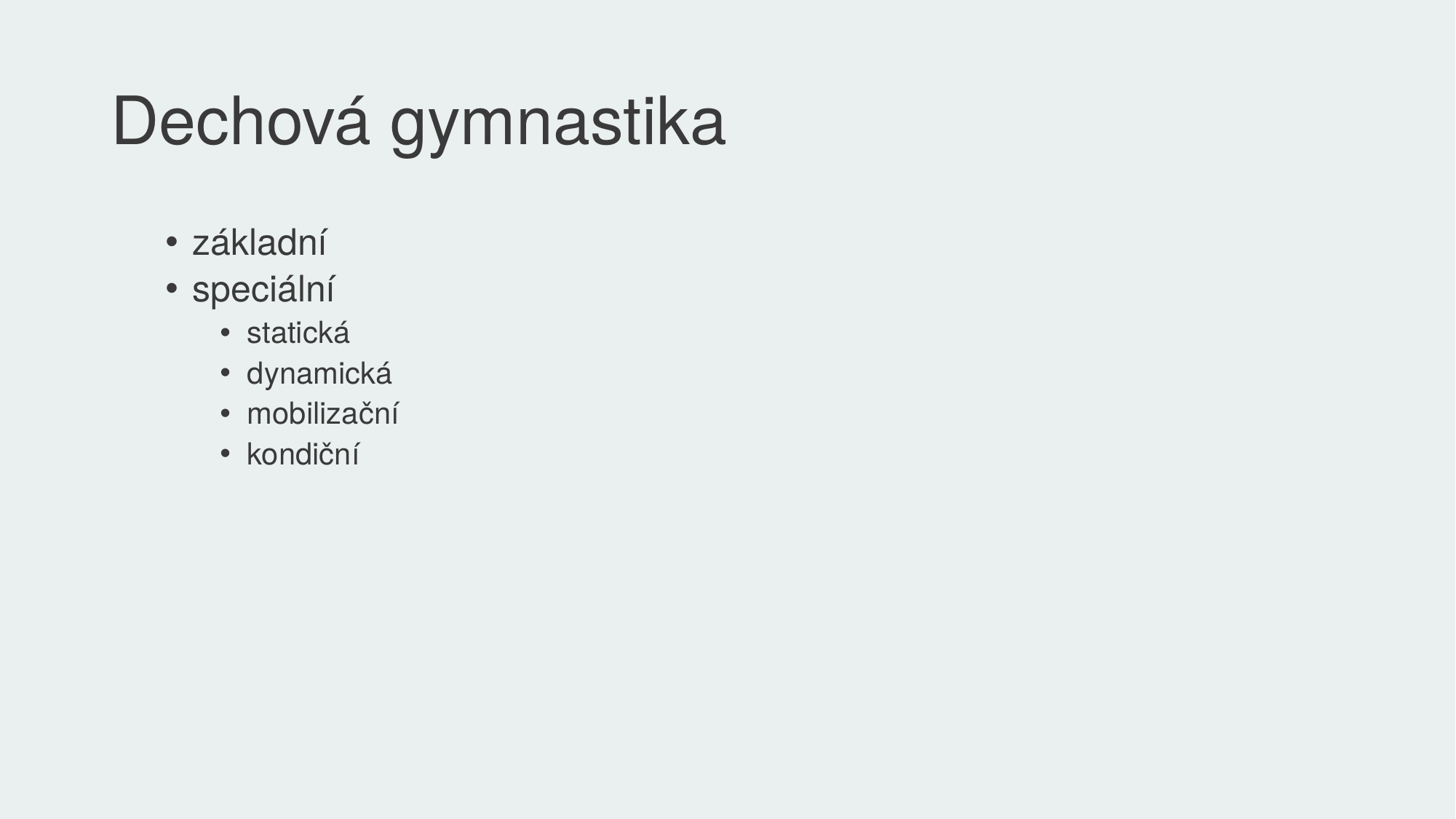

# Dechová gymnastika
základní
speciální
statická
dynamická
mobilizační
kondiční